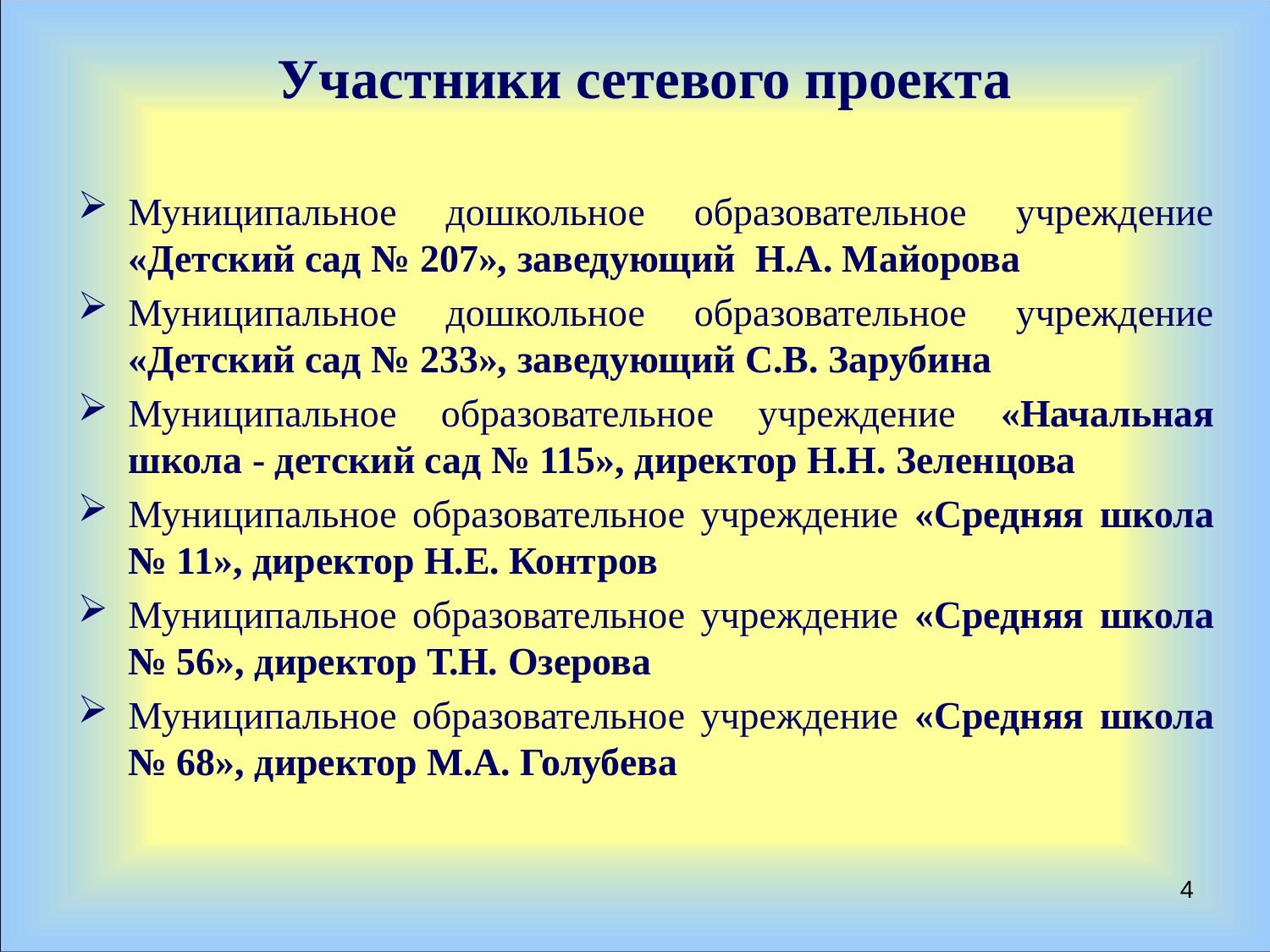

Участники сетевого проекта

Муниципальное дошкольное образовательное учреждение «Детский сад № 207», заведующий  Н.А. Майорова
Муниципальное дошкольное образовательное учреждение «Детский сад № 233», заведующий С.В. Зарубина
Муниципальное образовательное учреждение «Начальная школа - детский сад № 115», директор Н.Н. Зеленцова
Муниципальное образовательное учреждение «Средняя школа № 11», директор Н.Е. Контров
Муниципальное образовательное учреждение «Средняя школа № 56», директор Т.Н. Озерова
Муниципальное образовательное учреждение «Средняя школа № 68», директор М.А. Голубева

4